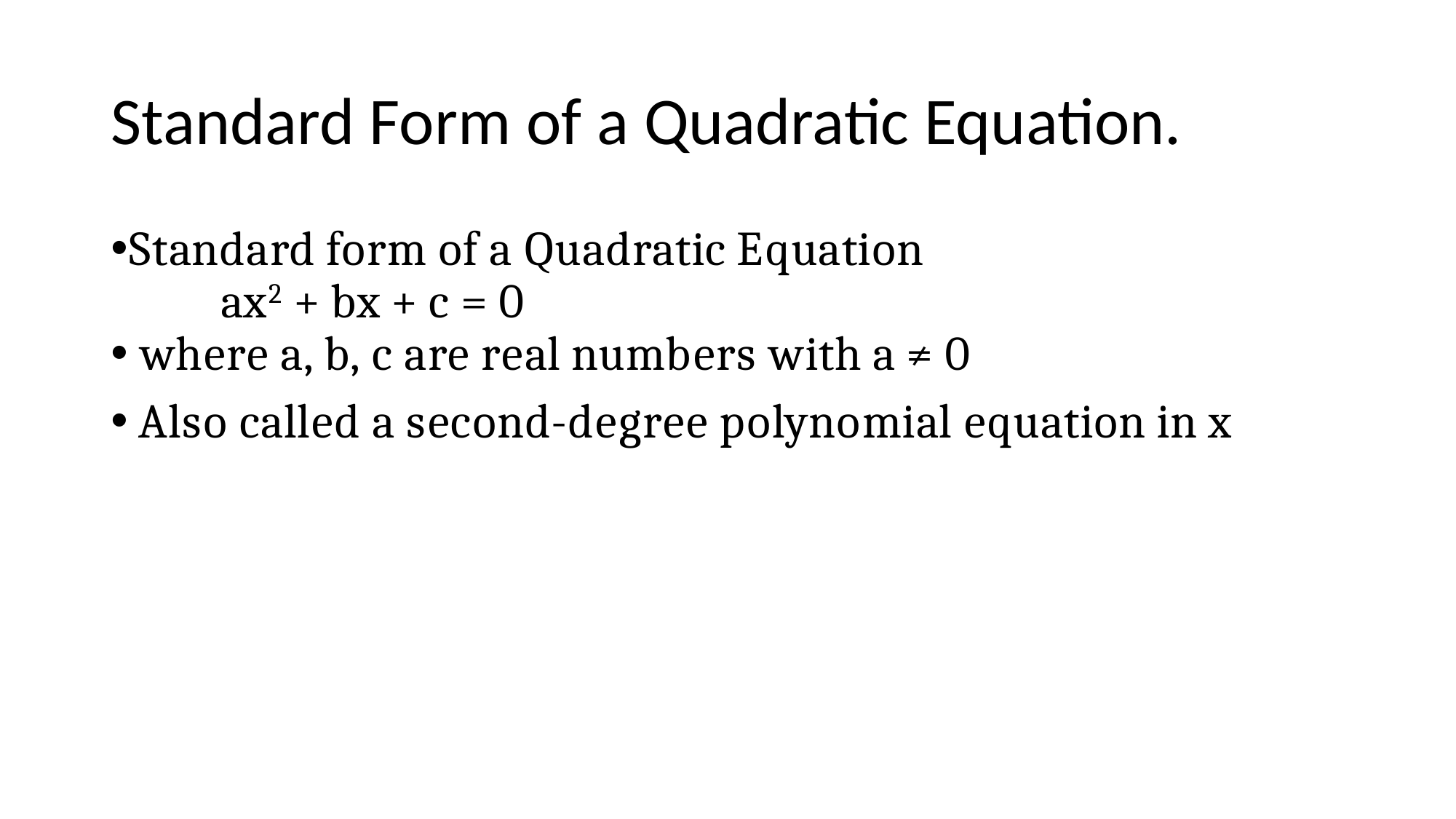

# Standard Form of a Quadratic Equation.
Standard form of a Quadratic Equation
	ax2 + bx + c = 0
 where a, b, c are real numbers with a ≠ 0
Also called a second-degree polynomial equation in x